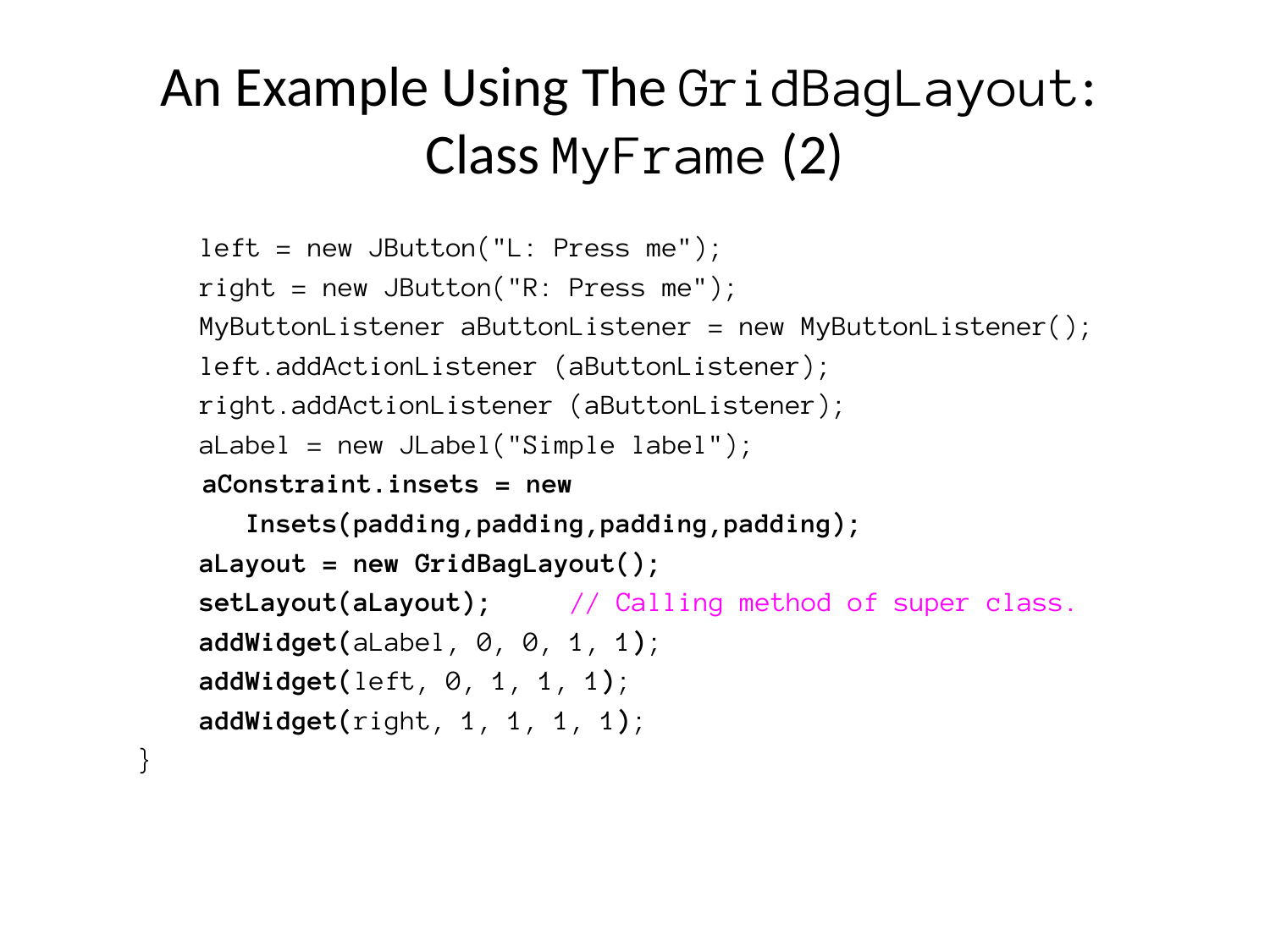

An Example Using The GridBagLayout:
Class MyFrame (2)
        left = new JButton("L: Press me");
        right = new JButton("R: Press me");
        MyButtonListener aButtonListener = new MyButtonListener();
        left.addActionListener (aButtonListener);
        right.addActionListener (aButtonListener);
        aLabel = new JLabel("Simple label");
	aConstraint.insets = new
           Insets(padding,padding,padding,padding);
        aLayout = new GridBagLayout();
        setLayout(aLayout);     // Calling method of super class.
        addWidget(aLabel, 0, 0, 1, 1);
        addWidget(left, 0, 1, 1, 1);
        addWidget(right, 1, 1, 1, 1);
    }